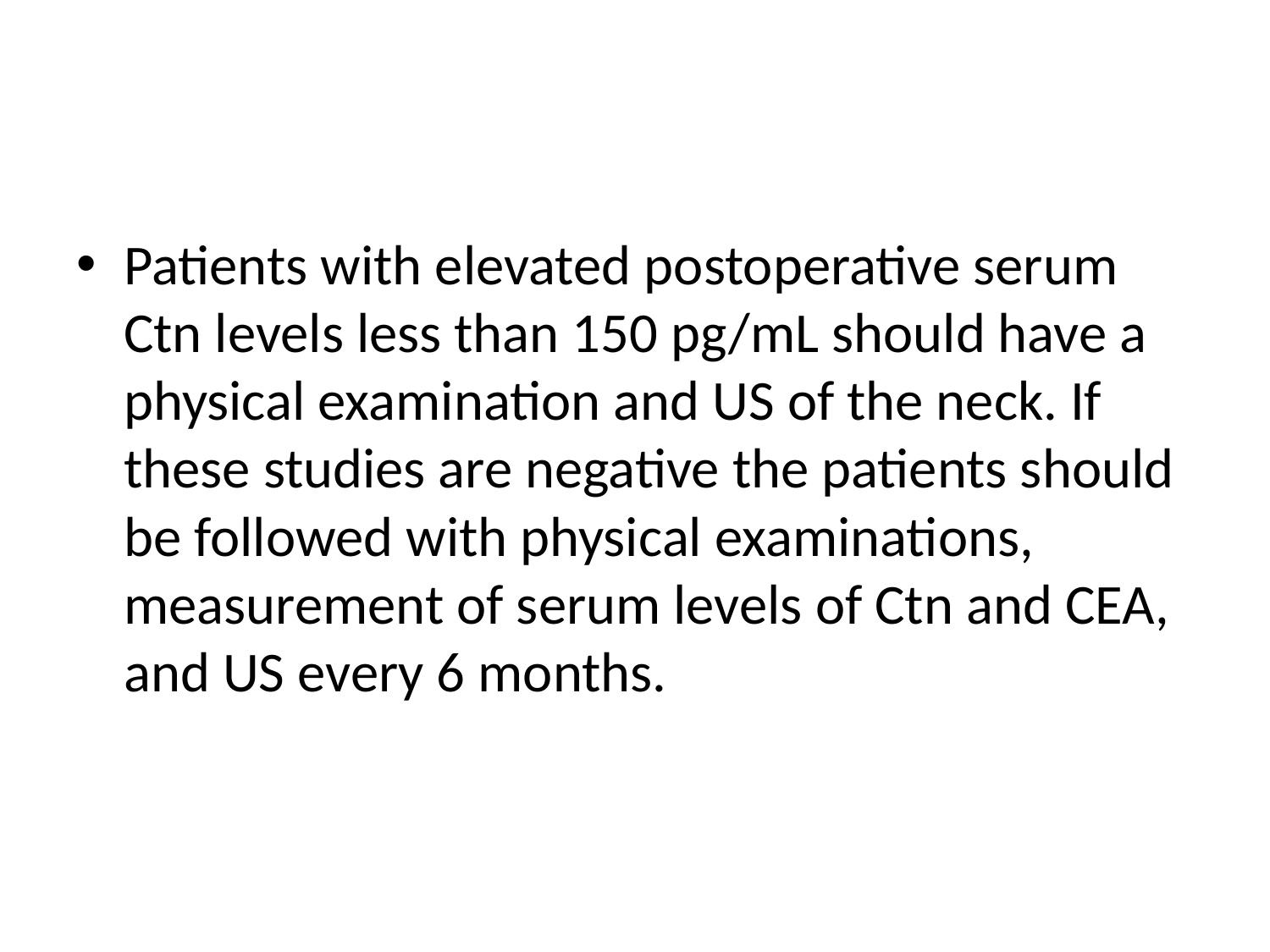

#
Patients with elevated postoperative serum Ctn levels less than 150 pg/mL should have a physical examination and US of the neck. If these studies are negative the patients should be followed with physical examinations, measurement of serum levels of Ctn and CEA, and US every 6 months.